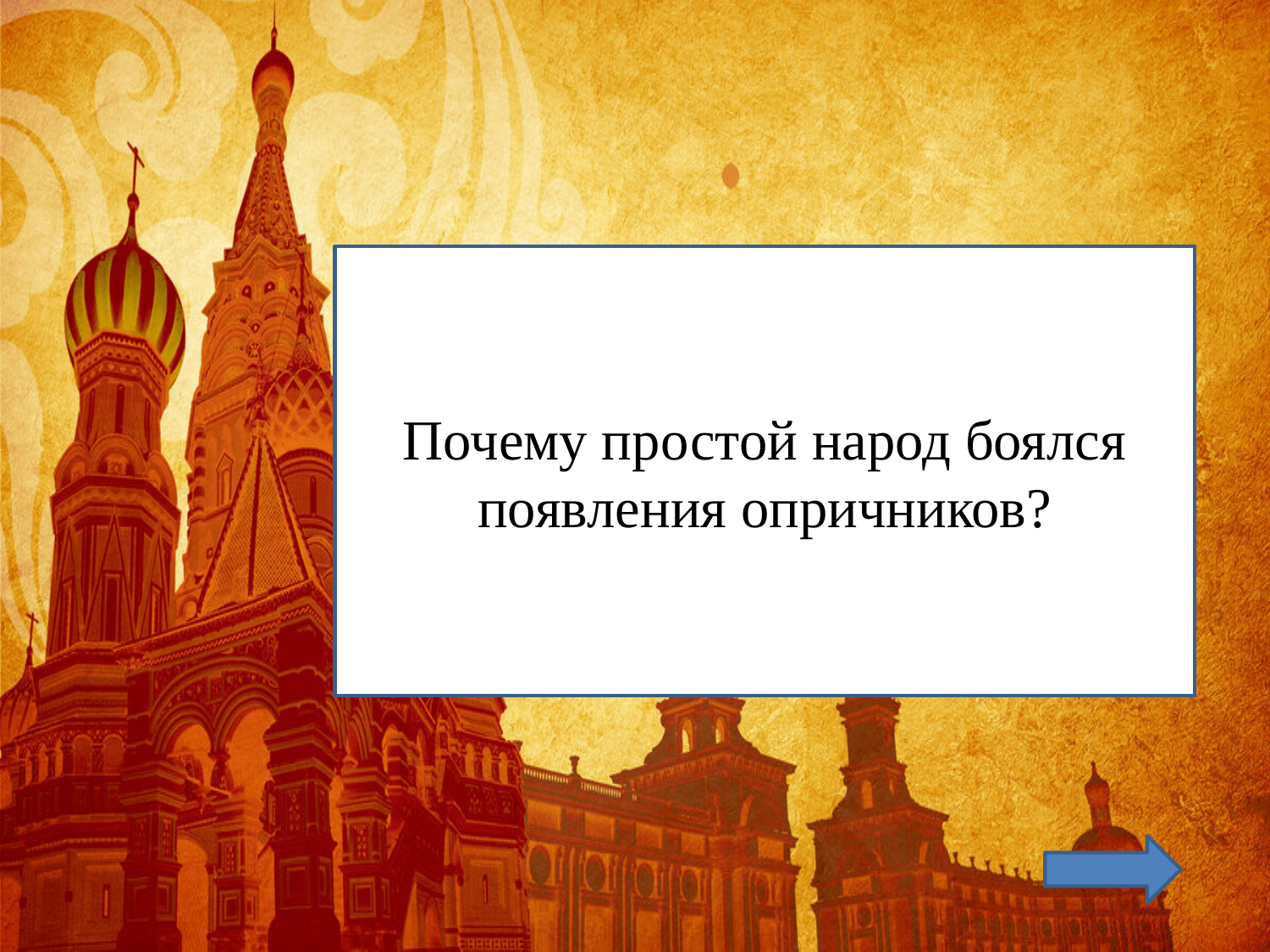

#

Почему простой народ боялся появления опричников?